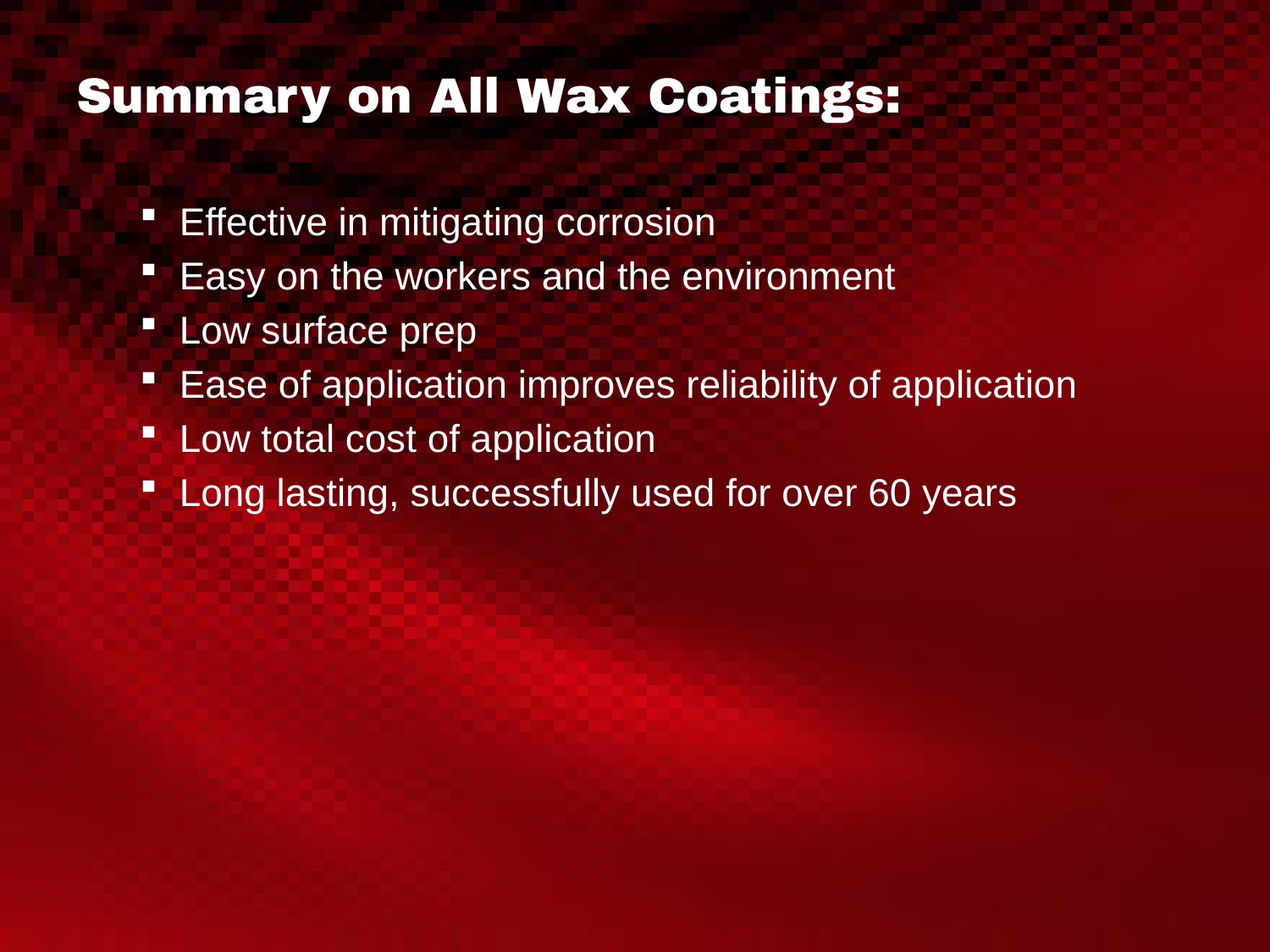

# Summary on All Wax Coatings:
Effective in mitigating corrosion
Easy on the workers and the environment
Low surface prep
Ease of application improves reliability of application
Low total cost of application
Long lasting, successfully used for over 60 years